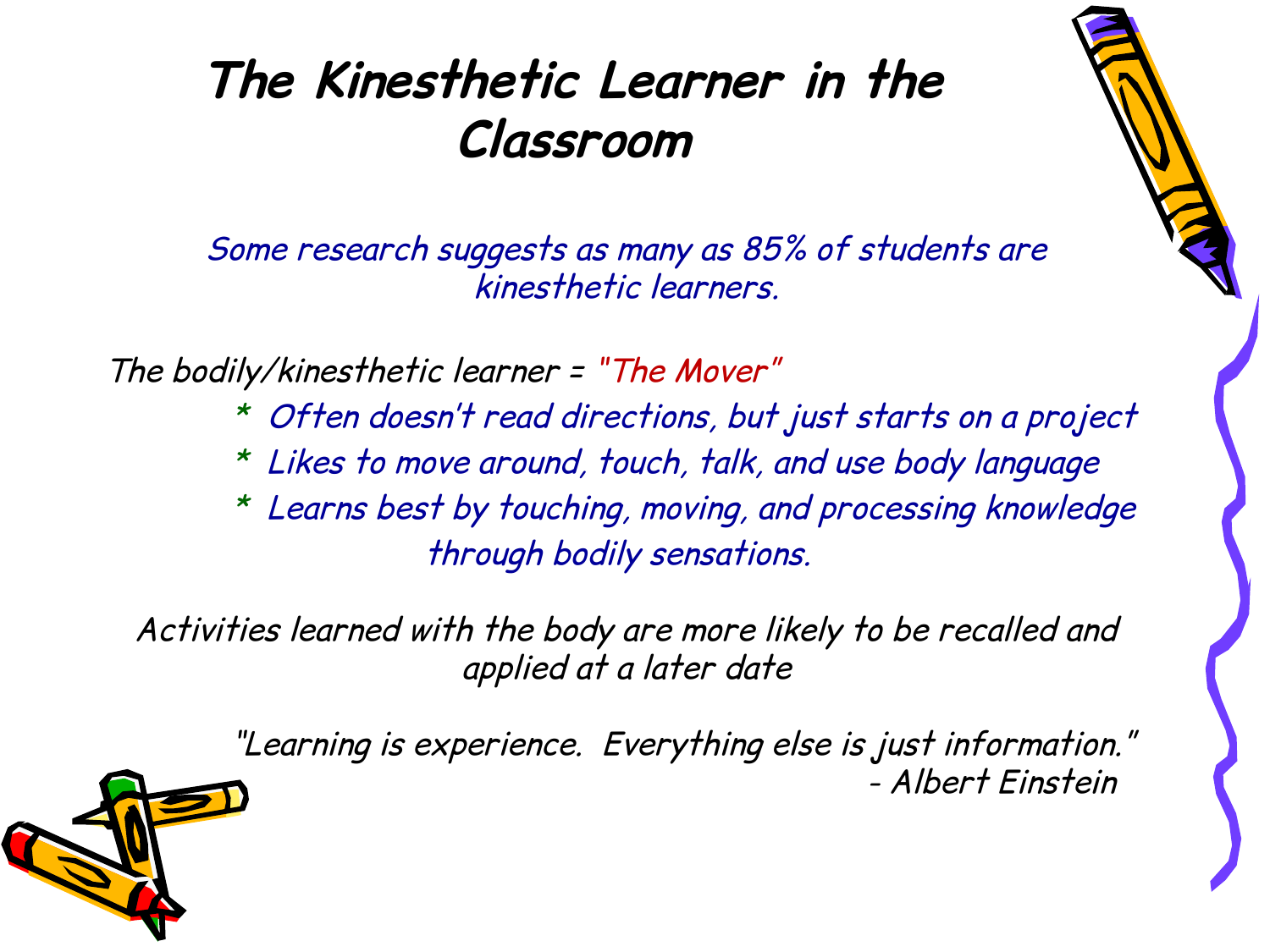

The Kinesthetic Learner in the Classroom
Some research suggests as many as 85% of students are
kinesthetic learners.

The bodily/kinesthetic learner = “The Mover”
	*  Often doesn’t read directions, but just starts on a project
	*  Likes to move around, touch, talk, and use body language
	*  Learns best by touching, moving, and processing knowledge 		       through bodily sensations.

Activities learned with the body are more likely to be recalled and applied at a later date

	“Learning is experience.  Everything else is just information.”
						- Albert Einstein